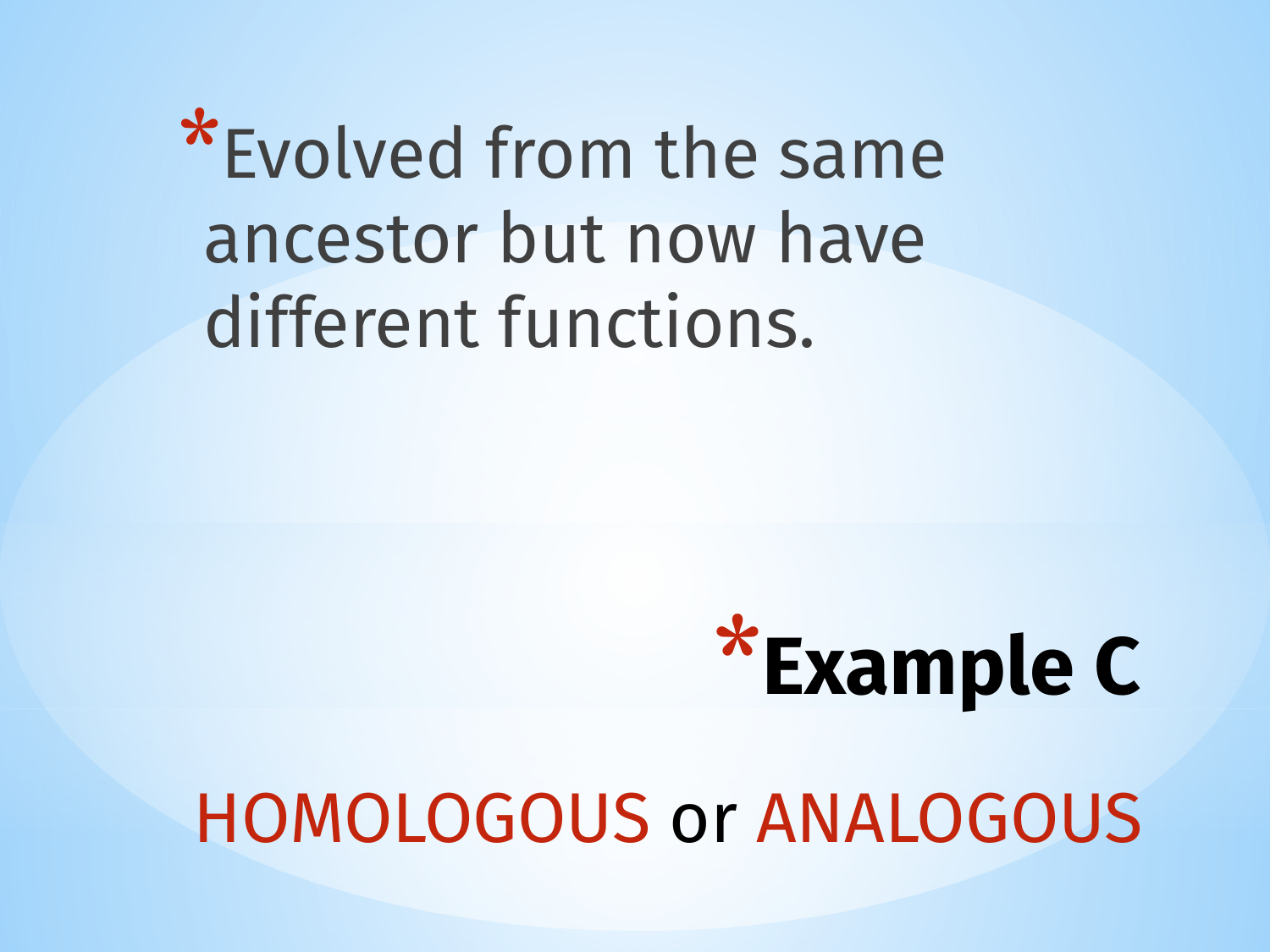

Evolved from the same ancestor but now have different functions.
# Example C
HOMOLOGOUS or ANALOGOUS